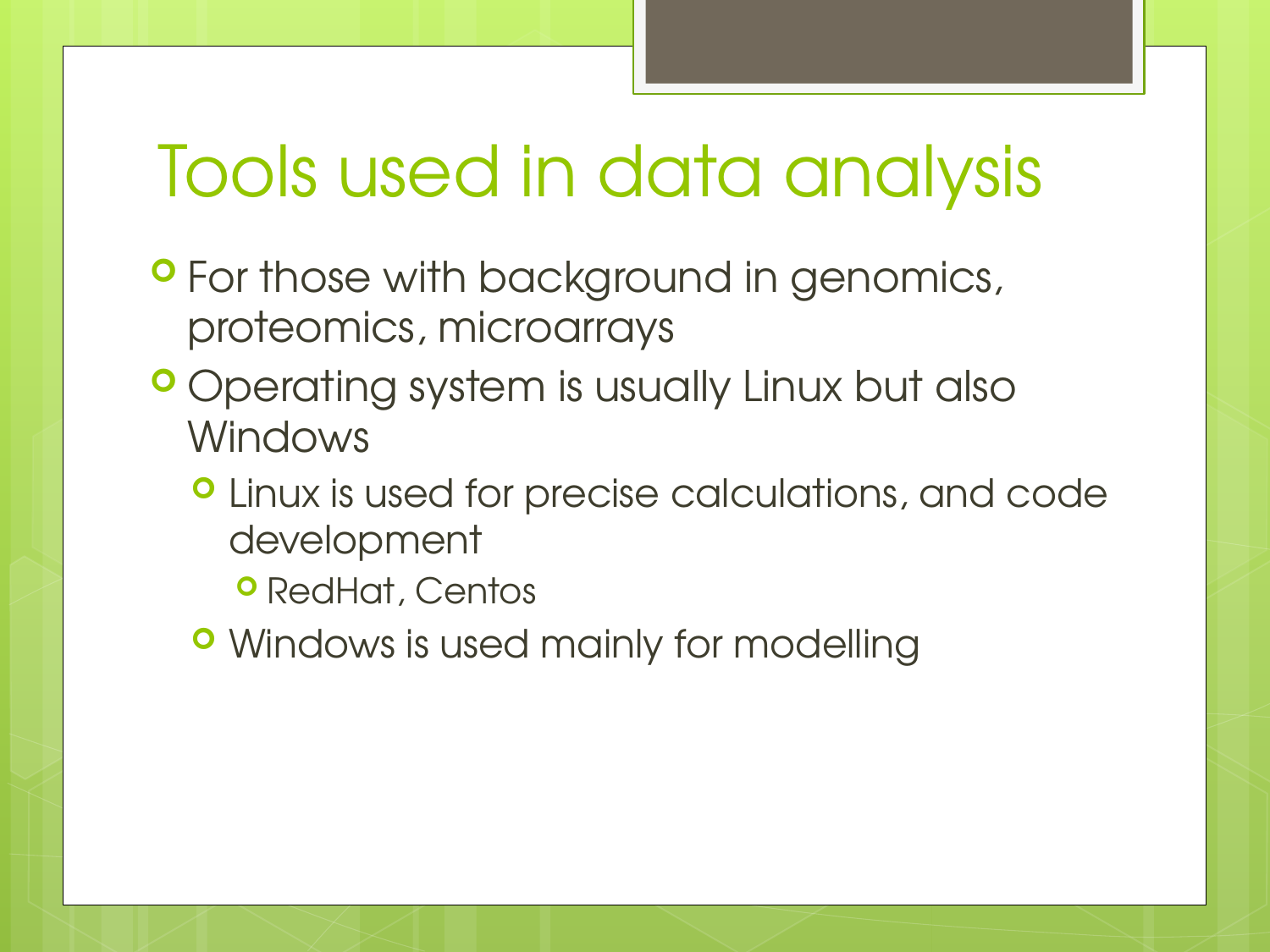

# Tools used in data analysis
For those with background in genomics, proteomics, microarrays
Operating system is usually Linux but also Windows
Linux is used for precise calculations, and code development
RedHat, Centos
Windows is used mainly for modelling